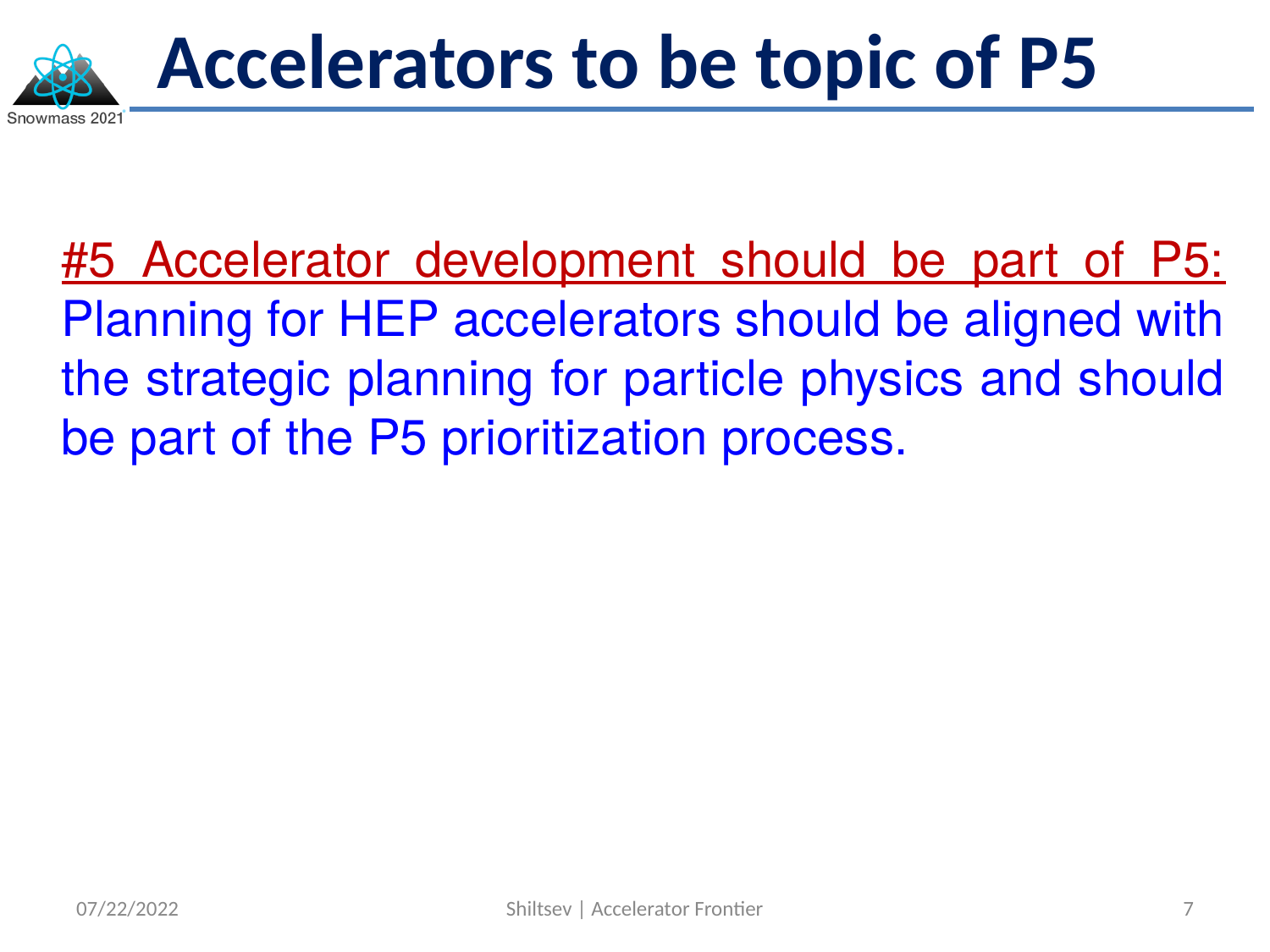

# Accelerators to be topic of P5

#5 Accelerator development should be part of P5: Planning for HEP accelerators should be aligned with the strategic planning for particle physics and should be part of the P5 prioritization process.

07/22/2022
Shiltsev | Accelerator Frontier
7